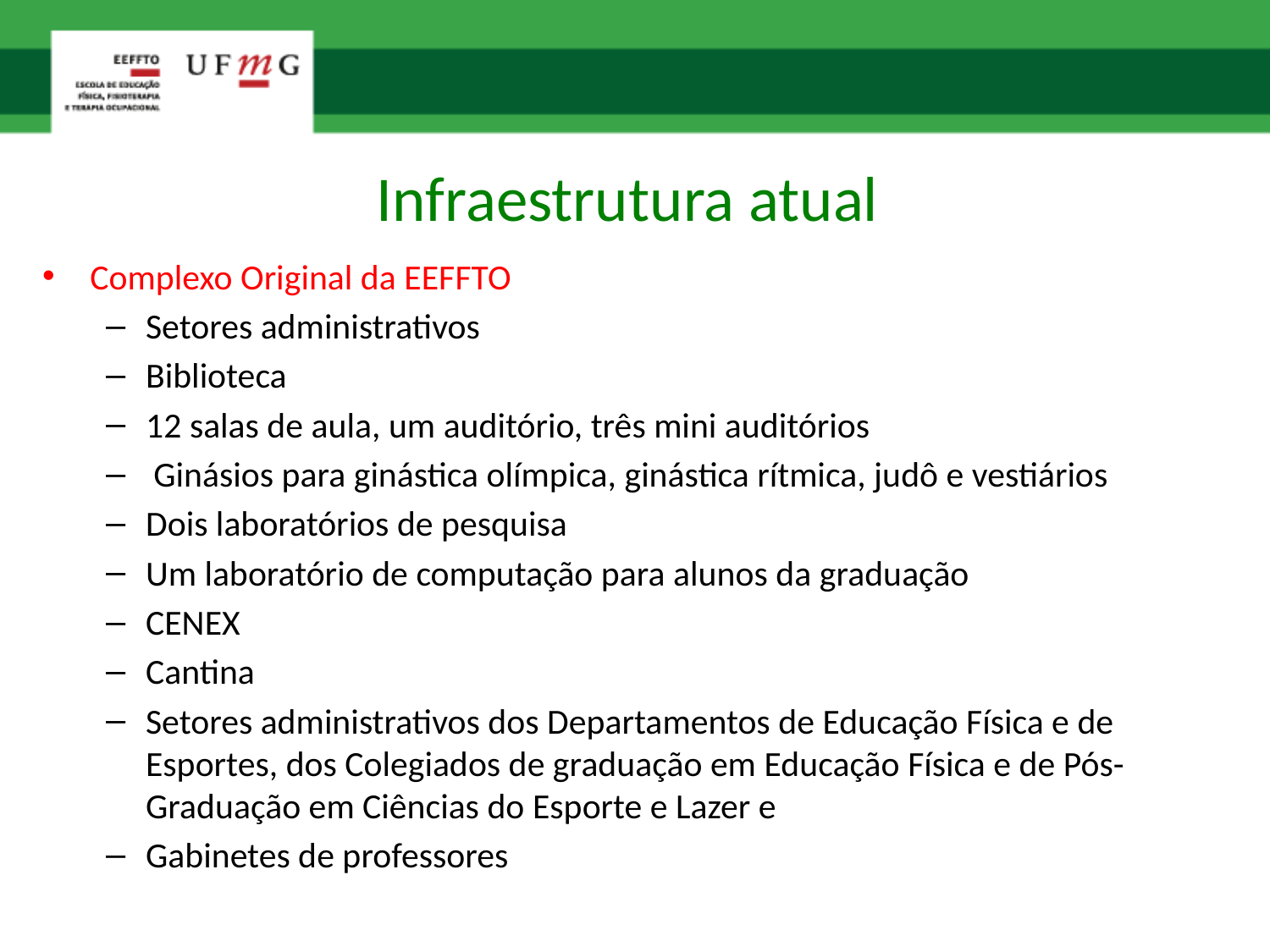

# Infraestrutura atual
Complexo Original da EEFFTO
Setores administrativos
Biblioteca
12 salas de aula, um auditório, três mini auditórios
 Ginásios para ginástica olímpica, ginástica rítmica, judô e vestiários
Dois laboratórios de pesquisa
Um laboratório de computação para alunos da graduação
CENEX
Cantina
Setores administrativos dos Departamentos de Educação Física e de Esportes, dos Colegiados de graduação em Educação Física e de Pós-Graduação em Ciências do Esporte e Lazer e
Gabinetes de professores